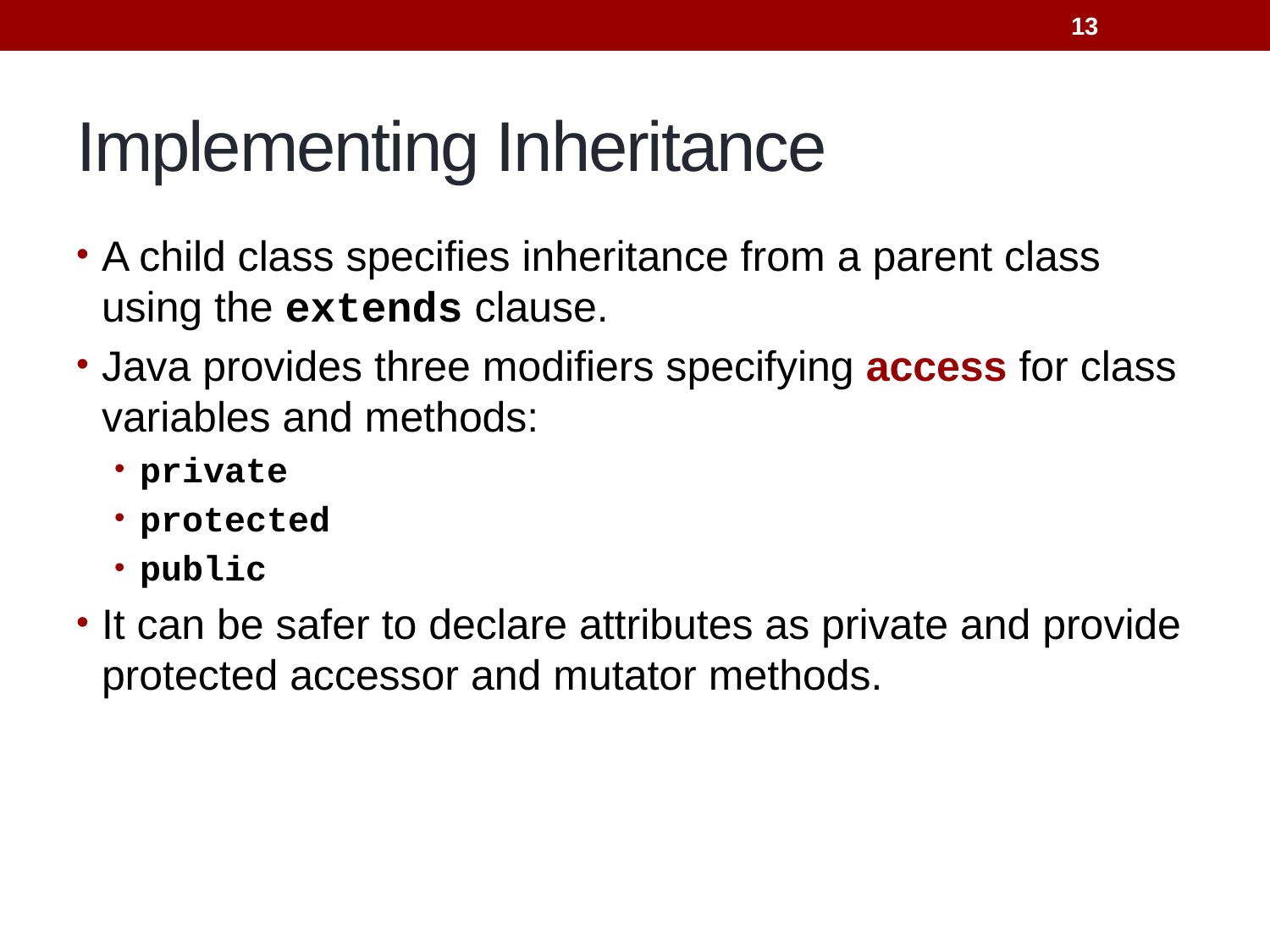

13
# Implementing Inheritance
A child class specifies inheritance from a parent class using the extends clause.
Java provides three modifiers specifying access for class variables and methods:
private
protected
public
It can be safer to declare attributes as private and provide protected accessor and mutator methods.